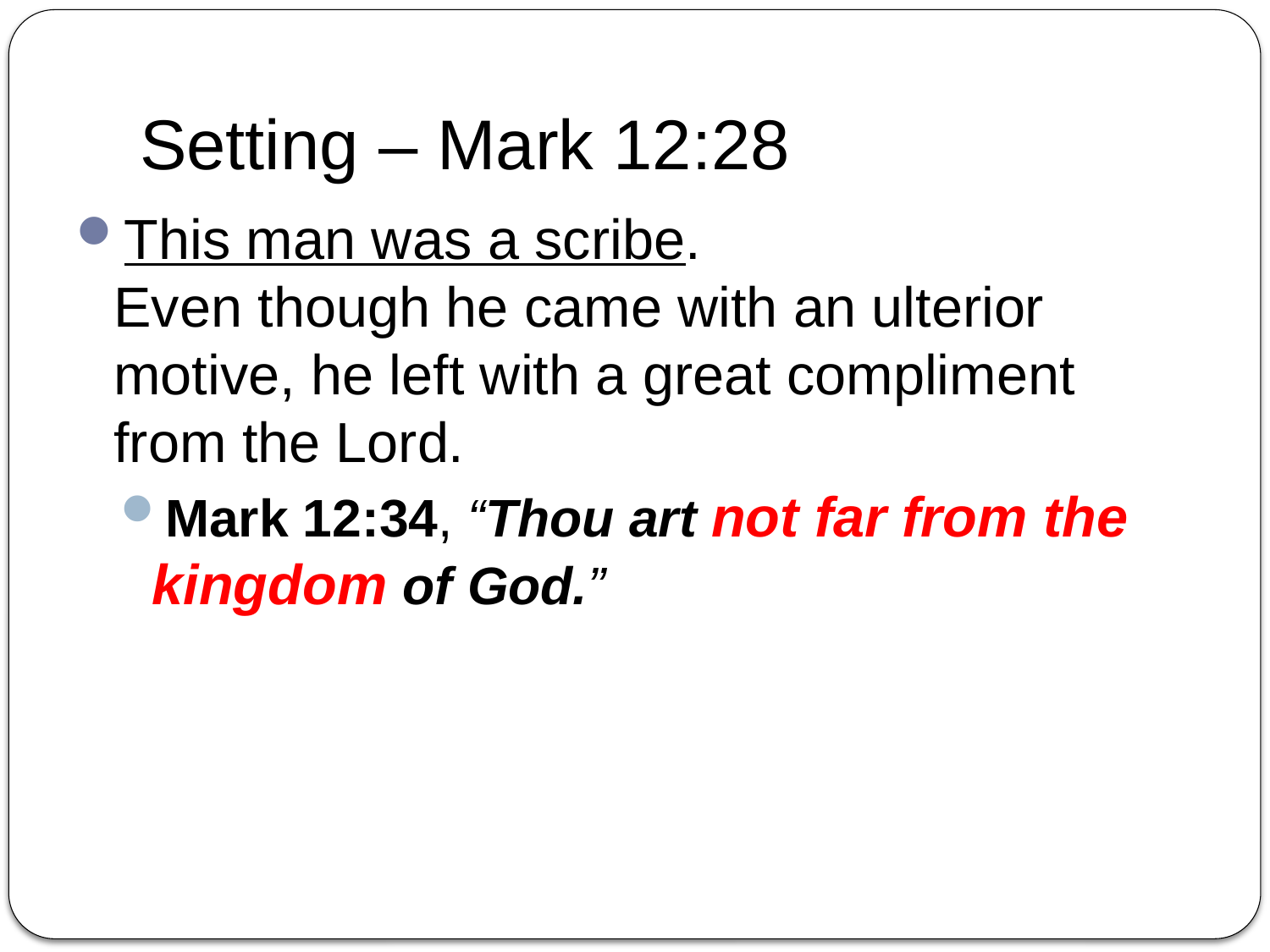

# Setting – Mark 12:28
This man was a scribe.
Even though he came with an ulterior motive, he left with a great compliment from the Lord.
Mark 12:34, “Thou art not far from the kingdom of God.”